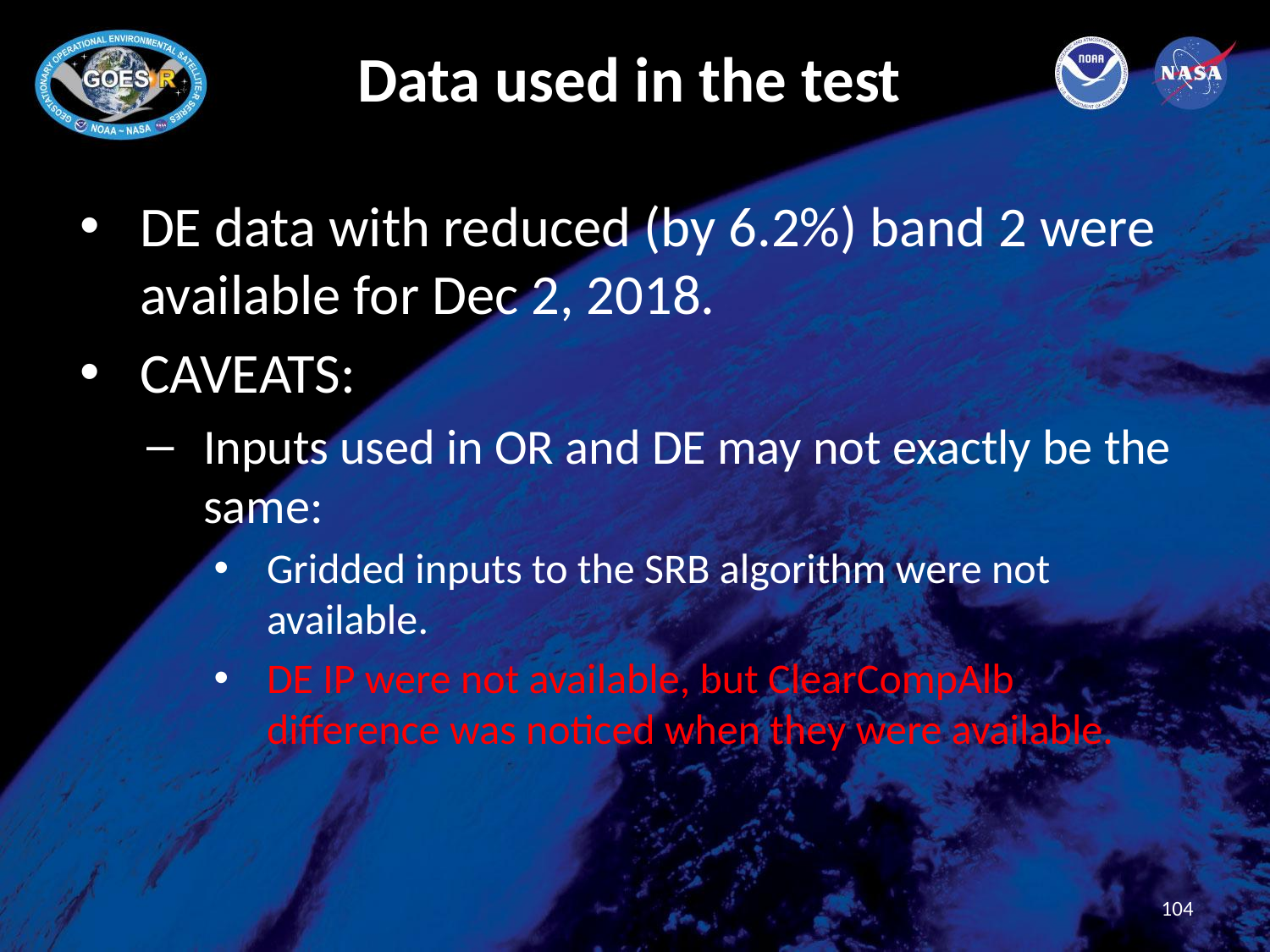

# Data used in the test
DE data with reduced (by 6.2%) band 2 were available for Dec 2, 2018.
CAVEATS:
Inputs used in OR and DE may not exactly be the same:
Gridded inputs to the SRB algorithm were not available.
DE IP were not available, but ClearCompAlb difference was noticed when they were available.

104